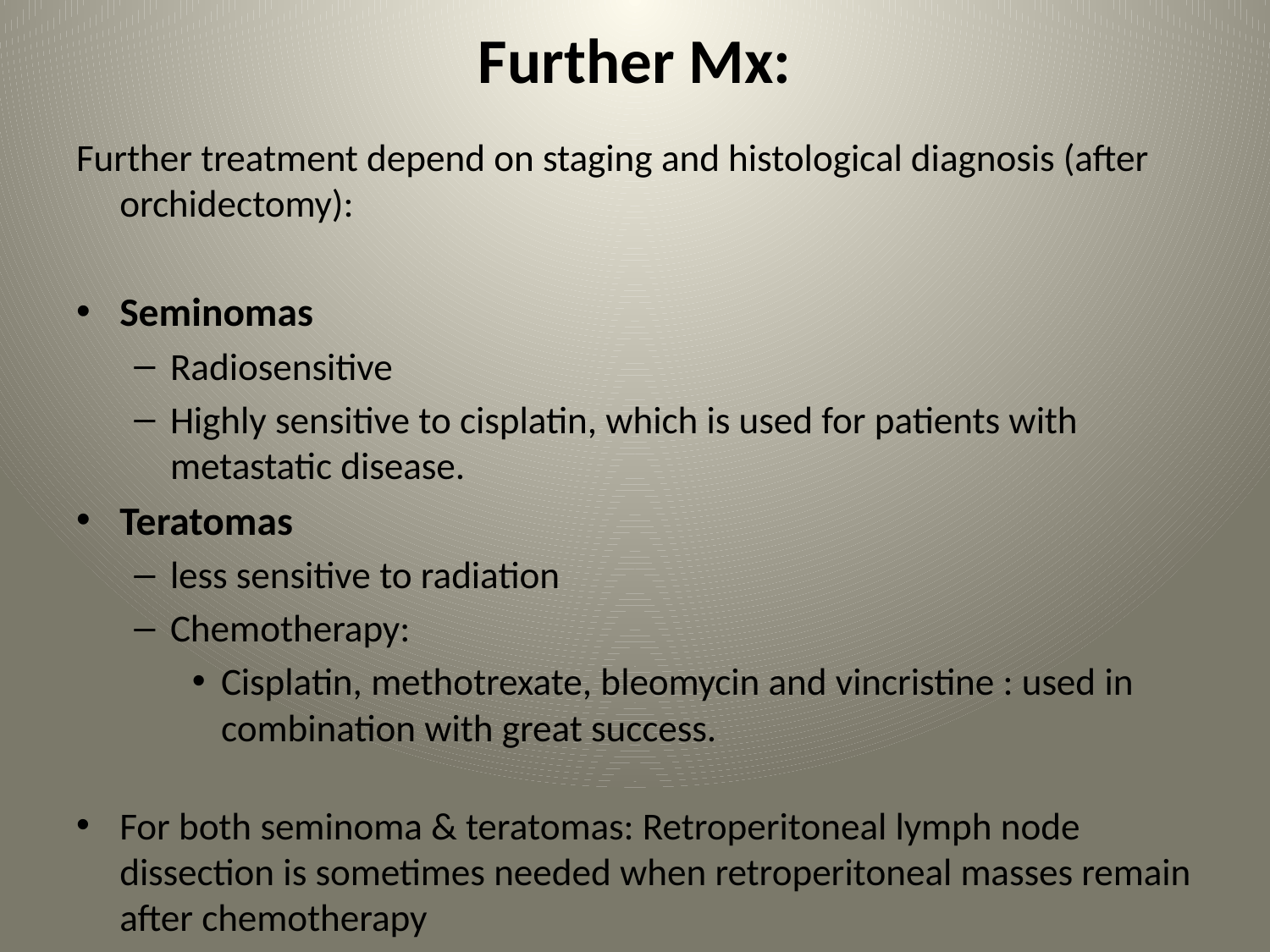

# Further Mx:
Further treatment depend on staging and histological diagnosis (after orchidectomy):

Seminomas
Radiosensitive
Highly sensitive to cisplatin, which is used for patients with metastatic disease.
Teratomas
less sensitive to radiation
Chemotherapy:
Cisplatin, methotrexate, bleomycin and vincristine : used in combination with great success.

For both seminoma & teratomas: Retroperitoneal lymph node dissection is sometimes needed when retroperitoneal masses remain after chemotherapy